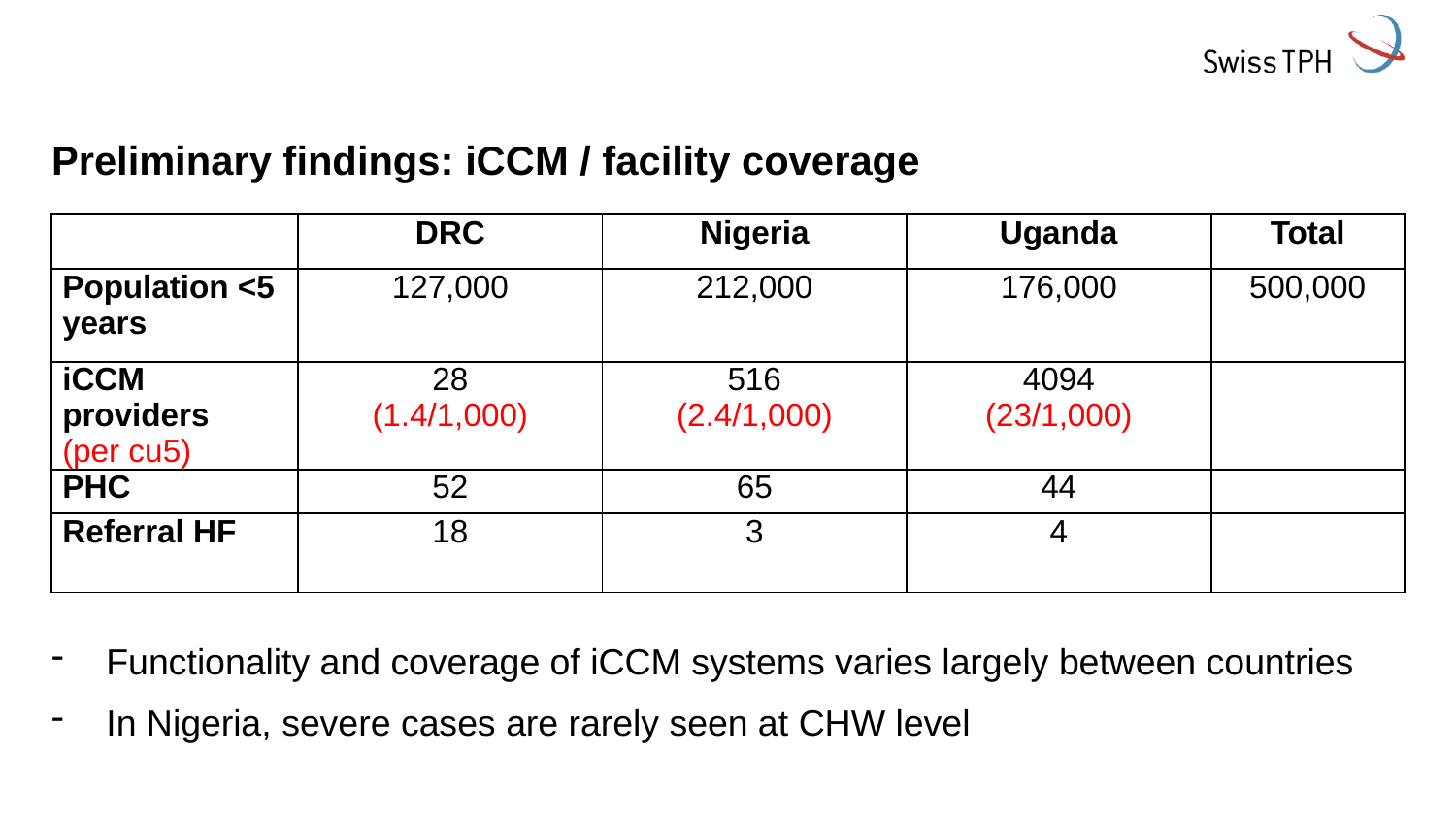

# Preliminary findings: iCCM / facility coverage
|  | DRC | Nigeria | Uganda | Total |
| --- | --- | --- | --- | --- |
| Population <5 years | 127,000 | 212,000 | 176,000 | 500,000 |
| iCCM providers (per cu5) | 28 (1.4/1,000) | 516 (2.4/1,000) | 4094 (23/1,000) |  |
| PHC | 52 | 65 | 44 |  |
| Referral HF | 18 | 3 | 4 |  |
Functionality and coverage of iCCM systems varies largely between countries
In Nigeria, severe cases are rarely seen at CHW level